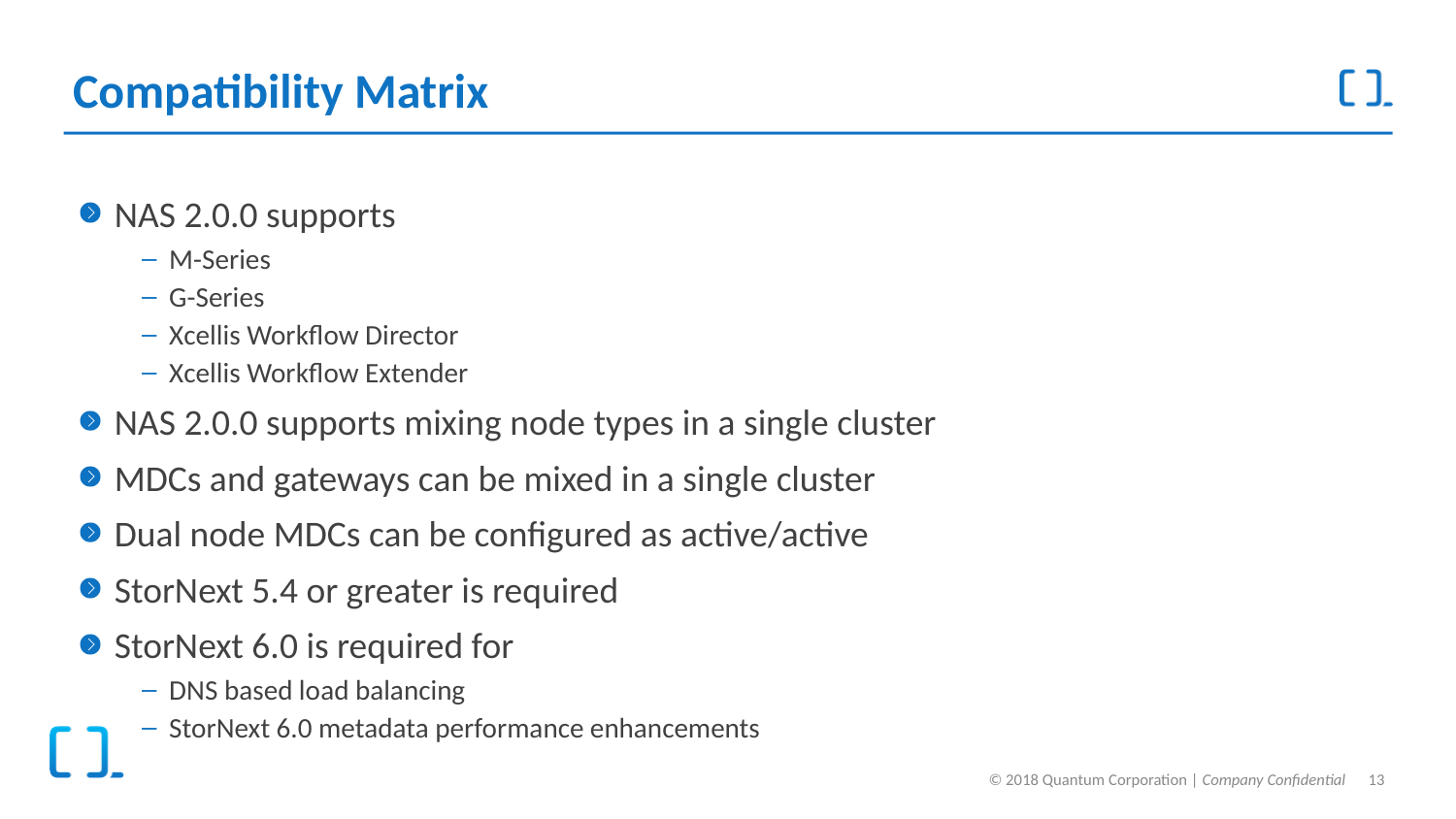

# Compatibility Matrix
NAS 2.0.0 supports
M-Series
G-Series
Xcellis Workflow Director
Xcellis Workflow Extender
NAS 2.0.0 supports mixing node types in a single cluster
MDCs and gateways can be mixed in a single cluster
Dual node MDCs can be configured as active/active
StorNext 5.4 or greater is required
StorNext 6.0 is required for
DNS based load balancing
StorNext 6.0 metadata performance enhancements